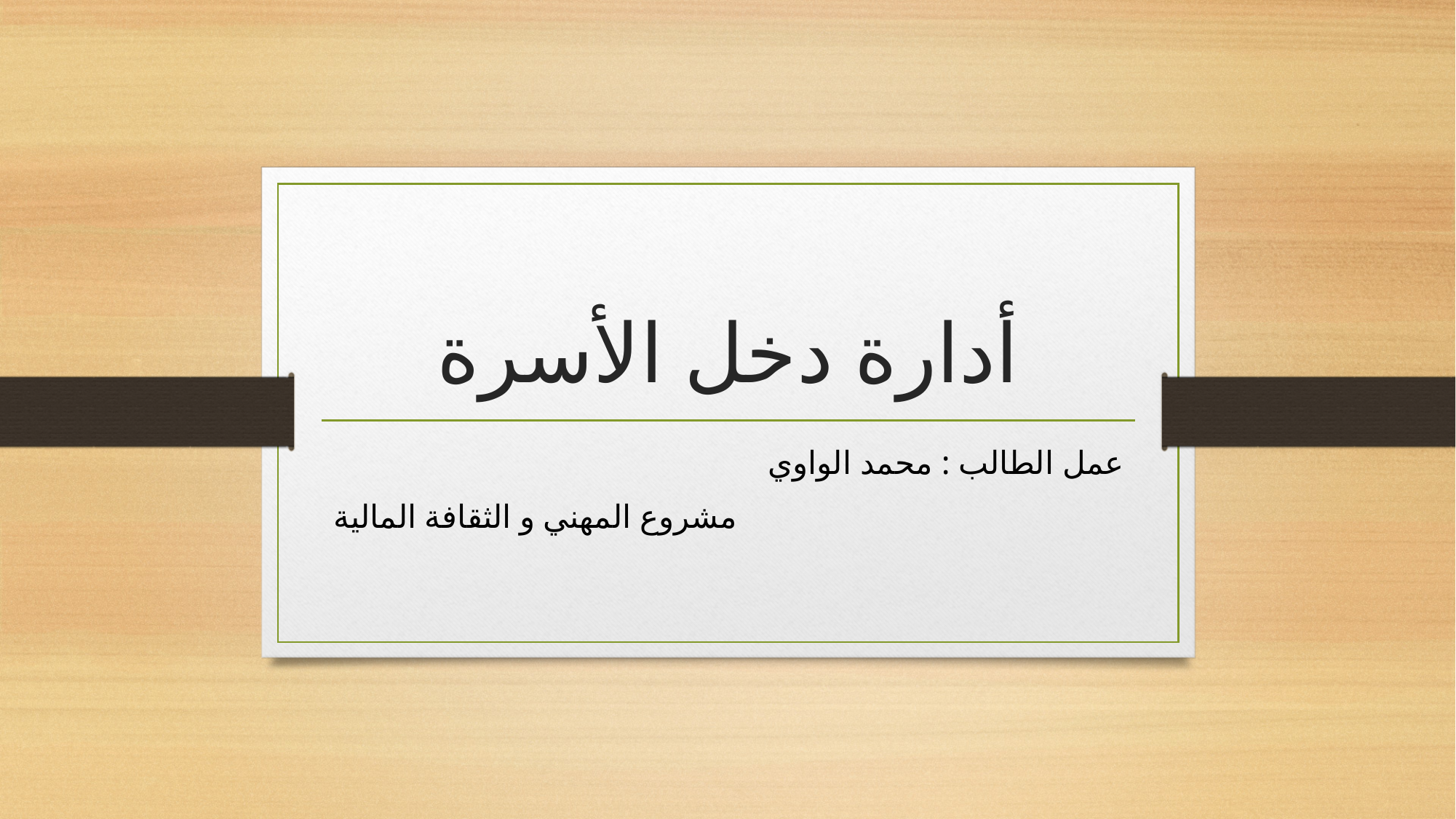

# أدارة دخل الأسرة
عمل الطالب : محمد الواوي
مشروع المهني و الثقافة المالية